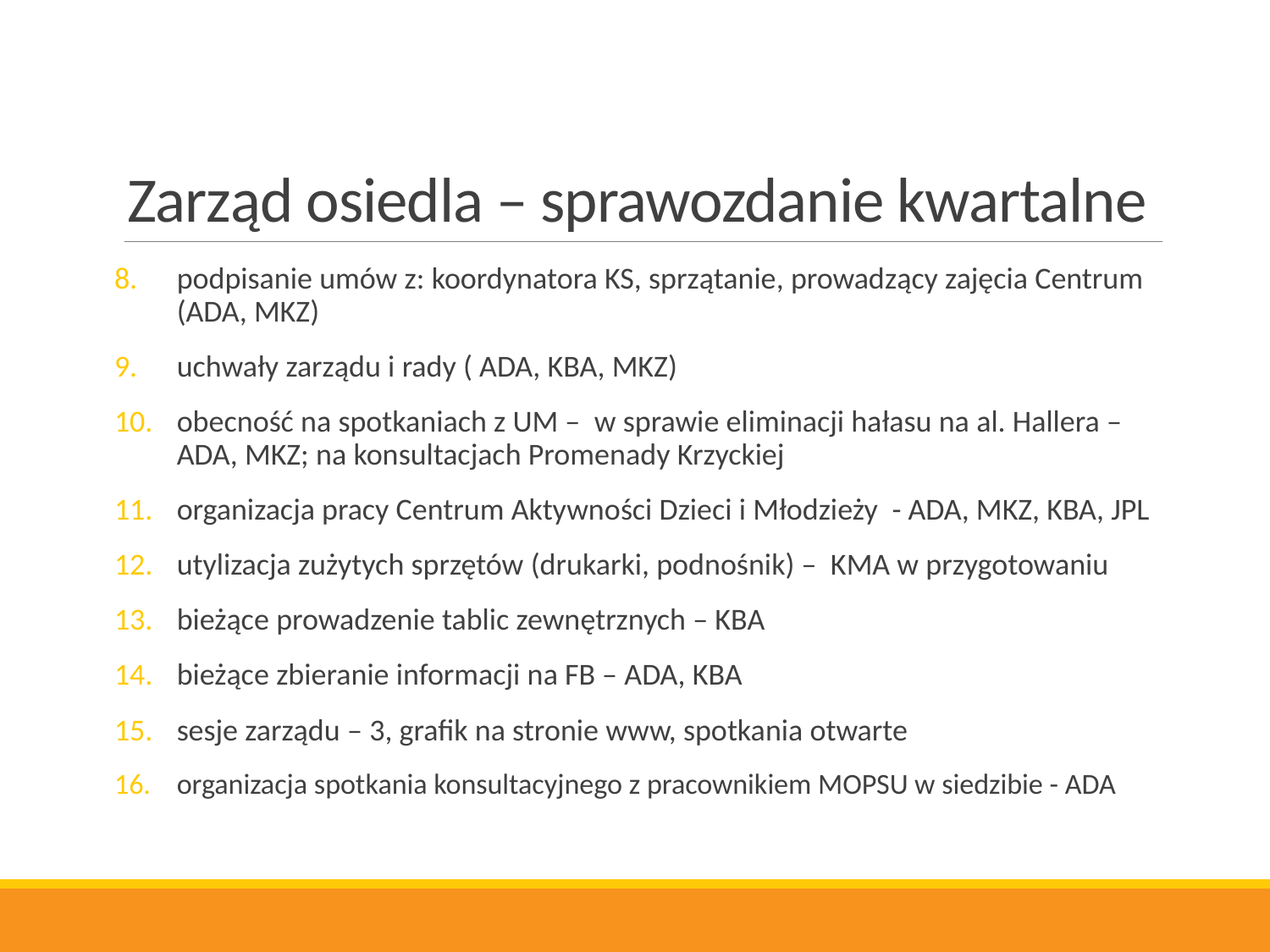

# Zarząd osiedla – sprawozdanie kwartalne
podpisanie umów z: koordynatora KS, sprzątanie, prowadzący zajęcia Centrum (ADA, MKZ)
uchwały zarządu i rady ( ADA, KBA, MKZ)
obecność na spotkaniach z UM –  w sprawie eliminacji hałasu na al. Hallera – ADA, MKZ; na konsultacjach Promenady Krzyckiej
organizacja pracy Centrum Aktywności Dzieci i Młodzieży  - ADA, MKZ, KBA, JPL
utylizacja zużytych sprzętów (drukarki, podnośnik) –  KMA w przygotowaniu
bieżące prowadzenie tablic zewnętrznych – KBA
bieżące zbieranie informacji na FB – ADA, KBA
sesje zarządu – 3, grafik na stronie www, spotkania otwarte
organizacja spotkania konsultacyjnego z pracownikiem MOPSU w siedzibie - ADA